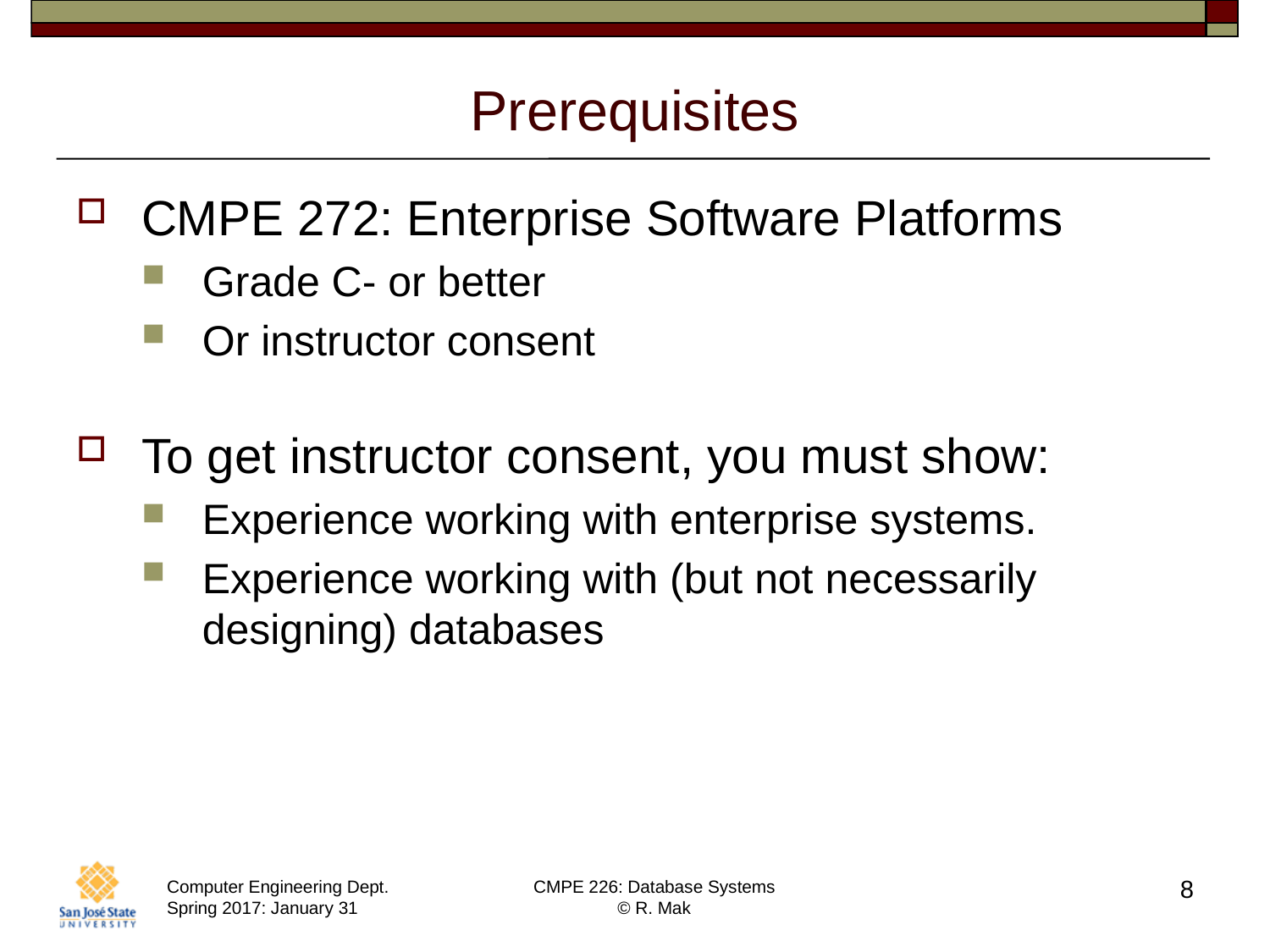

# Prerequisites
CMPE 272: Enterprise Software Platforms
Grade C- or better
Or instructor consent

To get instructor consent, you must show:
Experience working with enterprise systems.
Experience working with (but not necessarily designing) databases
8